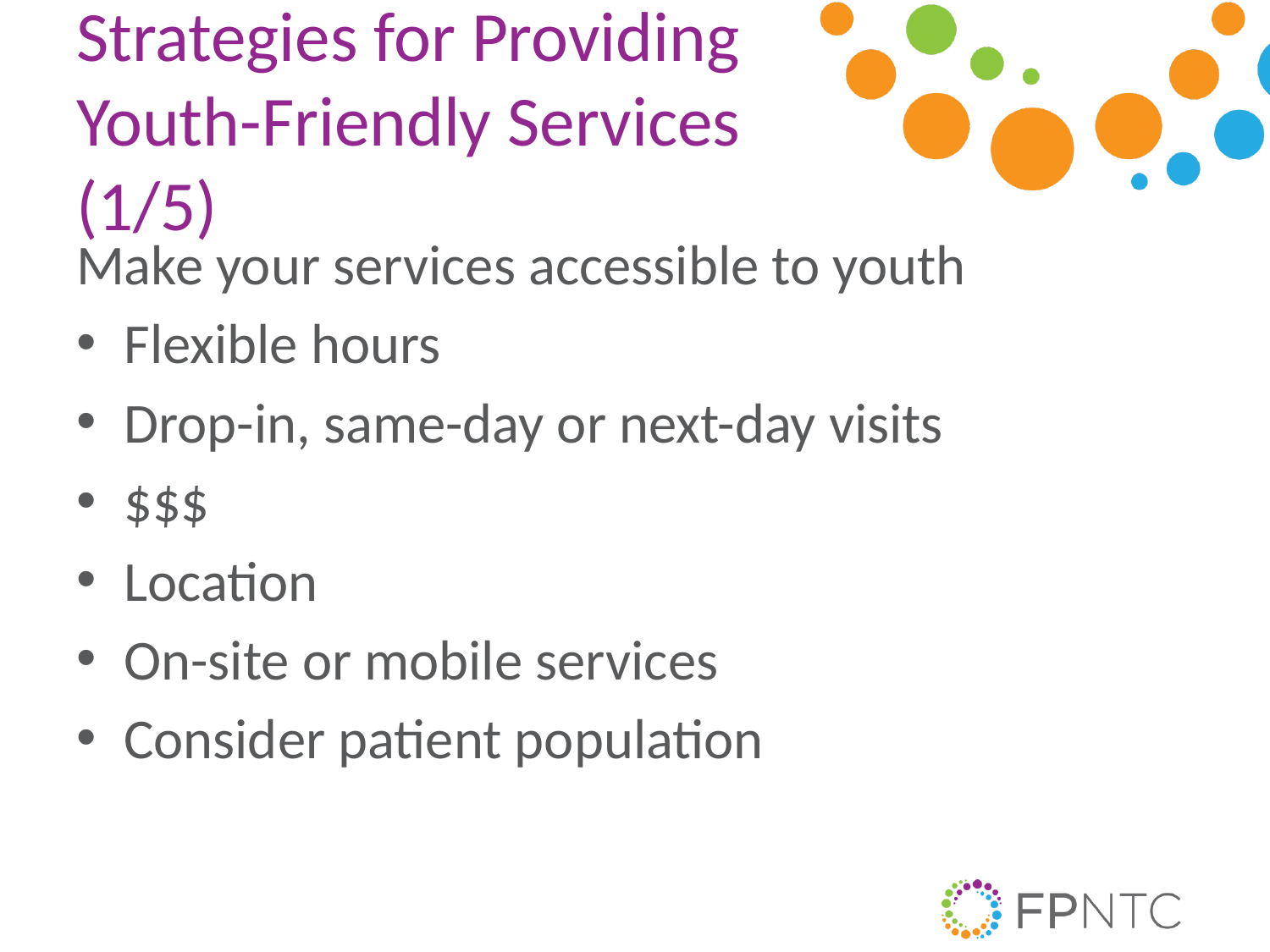

# Strategies for Providing Youth-Friendly Services (1/5)
Make your services accessible to youth
Flexible hours
Drop-in, same-day or next-day visits
$$$
Location
On-site or mobile services
Consider patient population